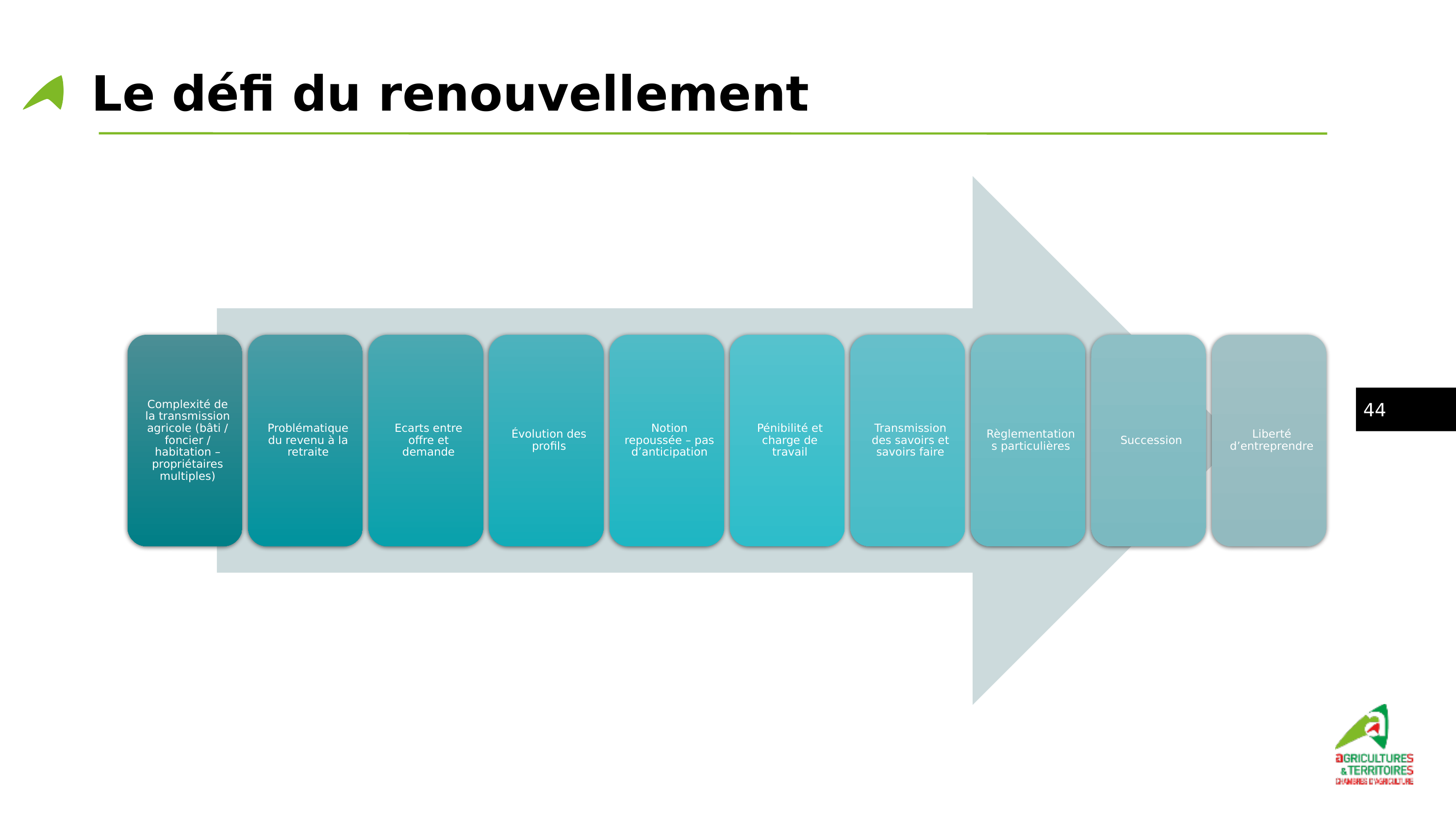

# Le défi du renouvellement
Complexité de la transmission agricole (bâti / foncier / habitation – propriétaires multiples)
Problématique du revenu à la retraite
Ecarts entre offre et demande
Évolution des profils
Notion repoussée – pas d’anticipation
Pénibilité et charge de travail
Transmission des savoirs et savoirs faire
Règlementations particulières
Succession
Liberté d’entreprendre
44